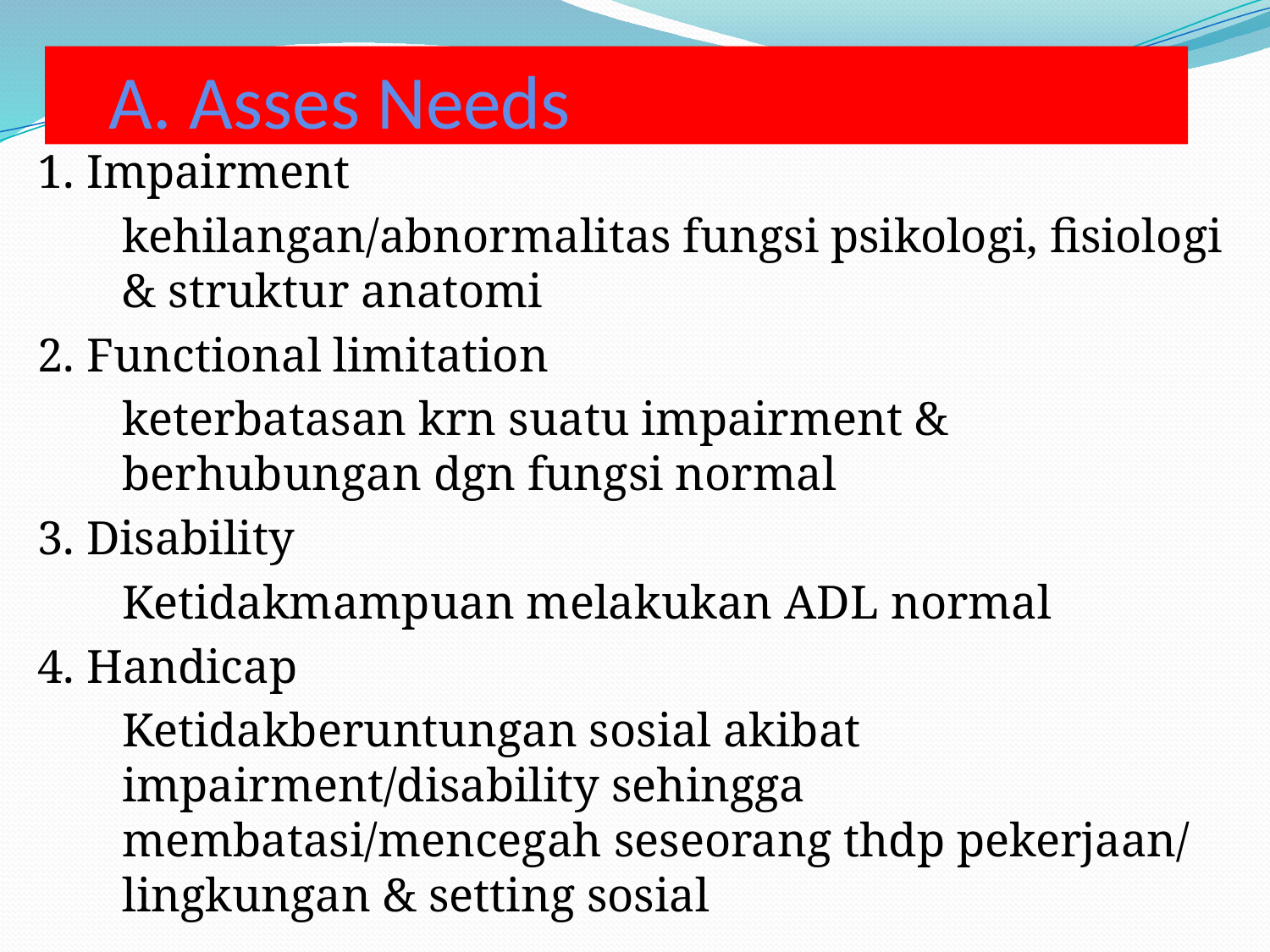

# A. Asses Needs
1. Impairment
	kehilangan/abnormalitas fungsi psikologi, fisiologi & struktur anatomi
2. Functional limitation
	keterbatasan krn suatu impairment & berhubungan dgn fungsi normal
3. Disability
	Ketidakmampuan melakukan ADL normal
4. Handicap
	Ketidakberuntungan sosial akibat impairment/disability sehingga membatasi/mencegah seseorang thdp pekerjaan/ lingkungan & setting sosial